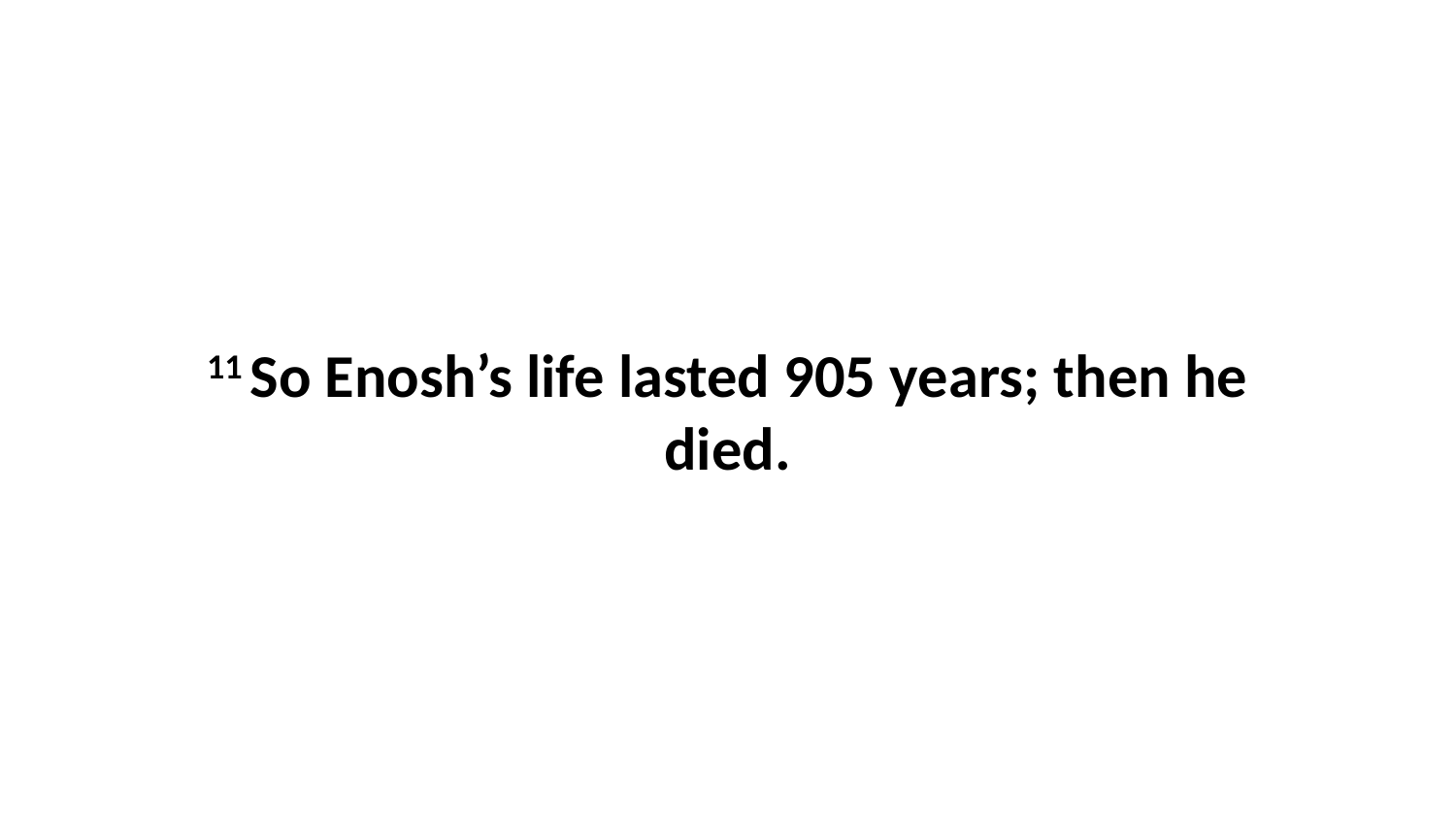

11 So Enosh’s life lasted 905 years; then he died.